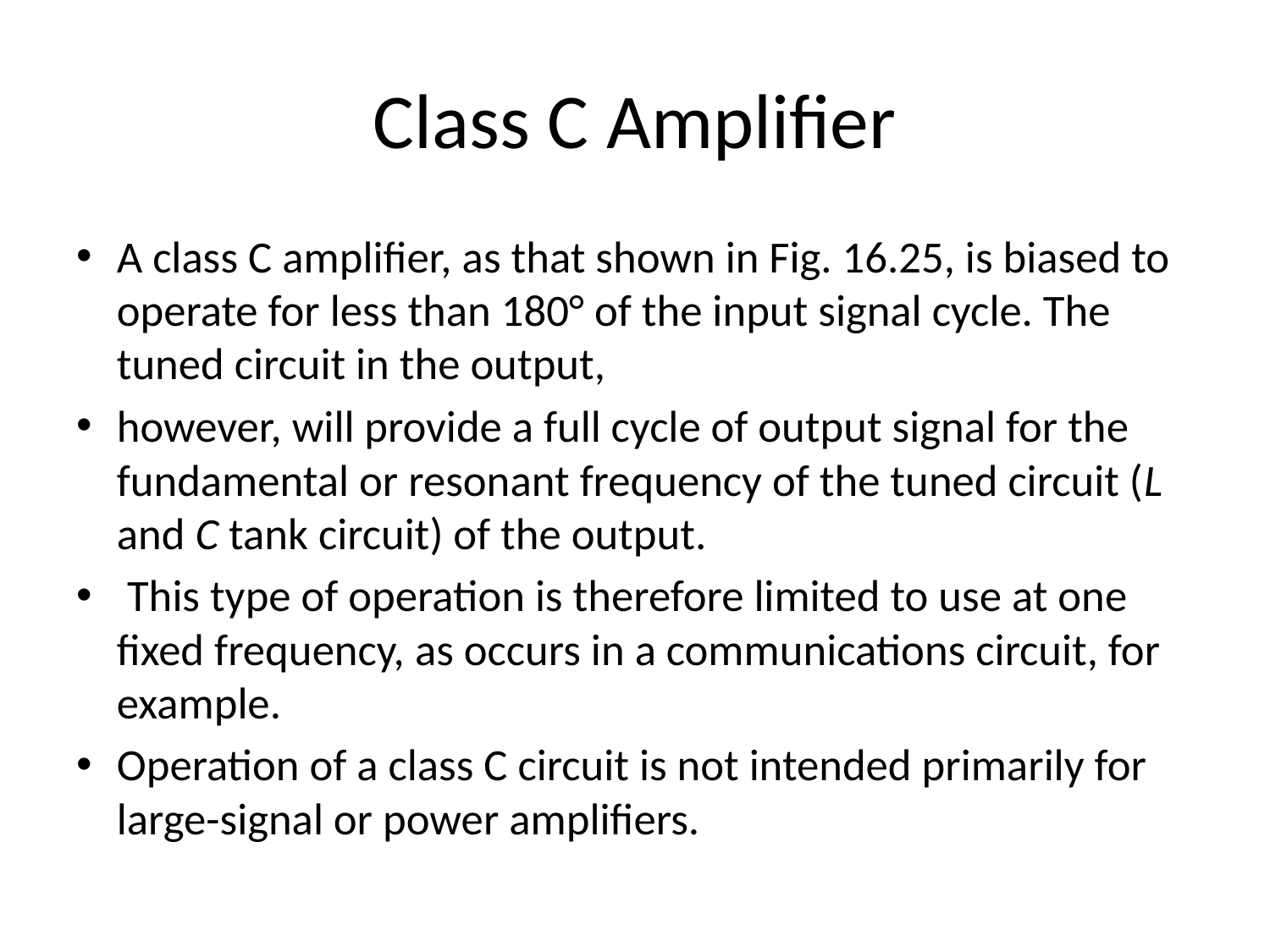

# Class C Amplifier
A class C amplifier, as that shown in Fig. 16.25, is biased to operate for less than 180° of the input signal cycle. The tuned circuit in the output,
however, will provide a full cycle of output signal for the fundamental or resonant frequency of the tuned circuit (L and C tank circuit) of the output.
 This type of operation is therefore limited to use at one fixed frequency, as occurs in a communications circuit, for example.
Operation of a class C circuit is not intended primarily for large-signal or power amplifiers.